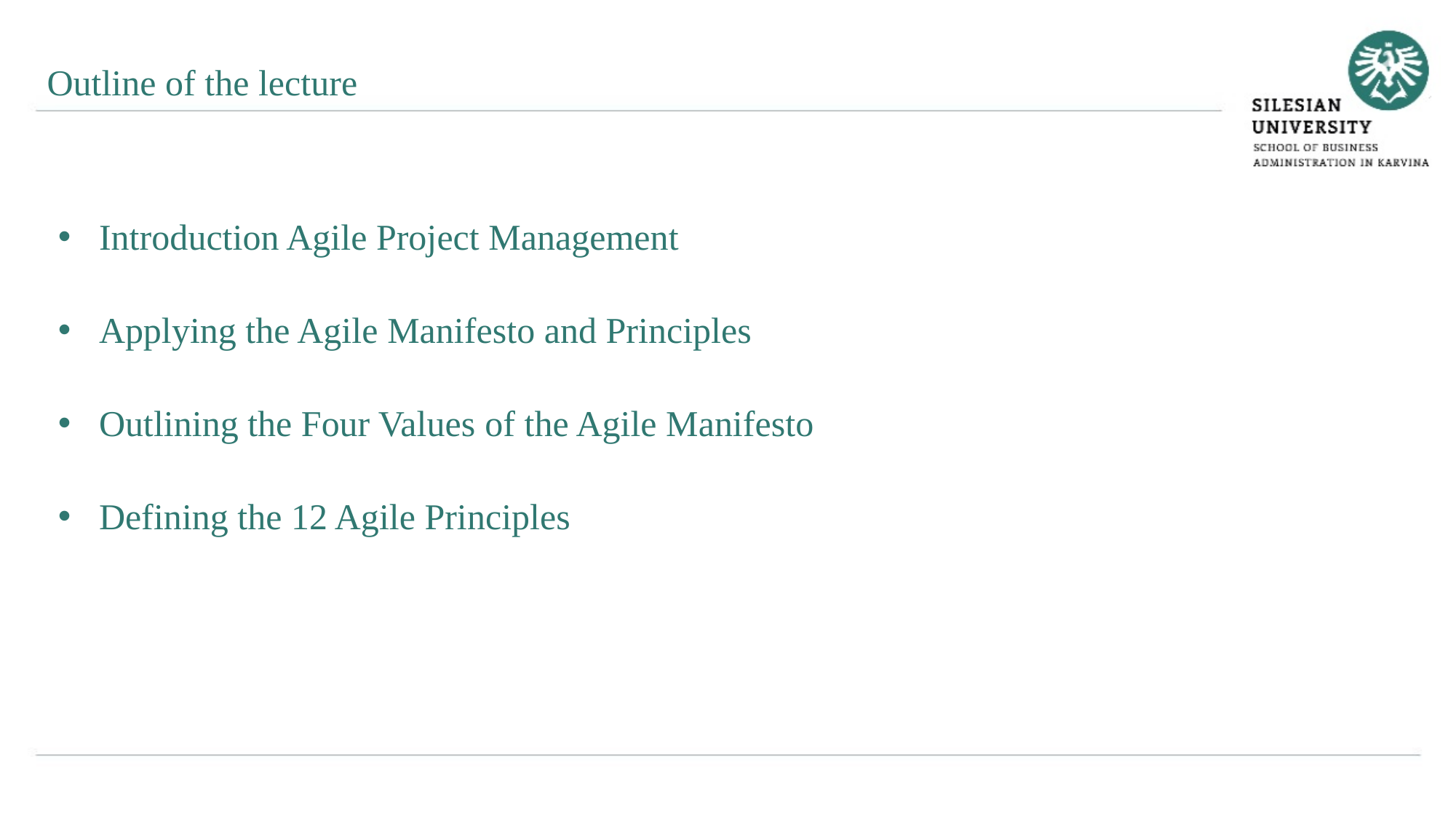

Outline of the lecture

Introduction Agile Project Management

Applying the Agile Manifesto and Principles

Outlining the Four Values of the Agile Manifesto

Defining the 12 Agile Principles